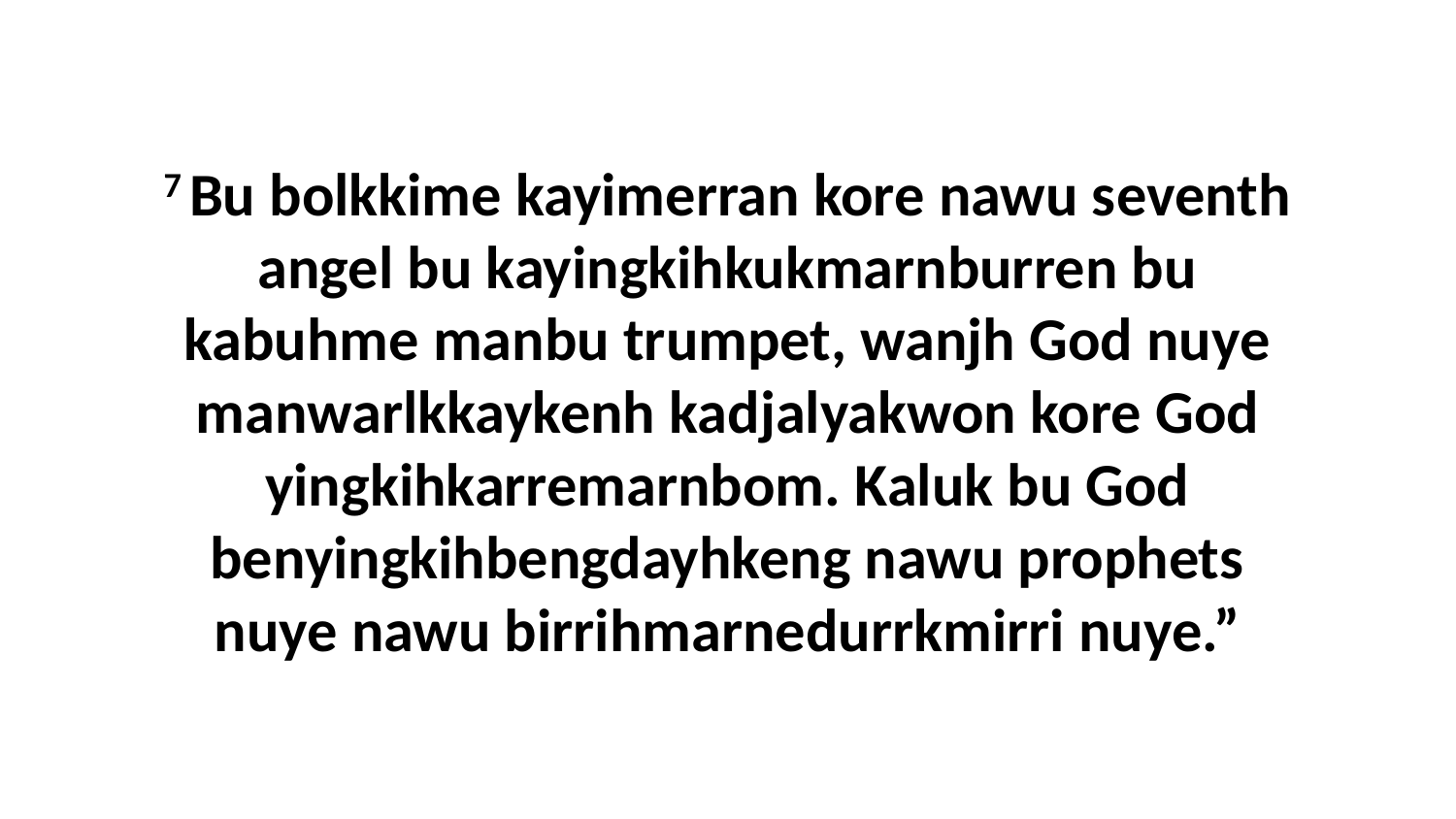

7 Bu bolkkime kayimerran kore nawu seventh angel bu kayingkihkukmarnburren bu kabuhme manbu trumpet, wanjh God nuye manwarlkkaykenh kadjalyakwon kore God yingkihkarremarnbom. Kaluk bu God benyingkihbengdayhkeng nawu prophets nuye nawu birrihmarnedurrkmirri nuye.”